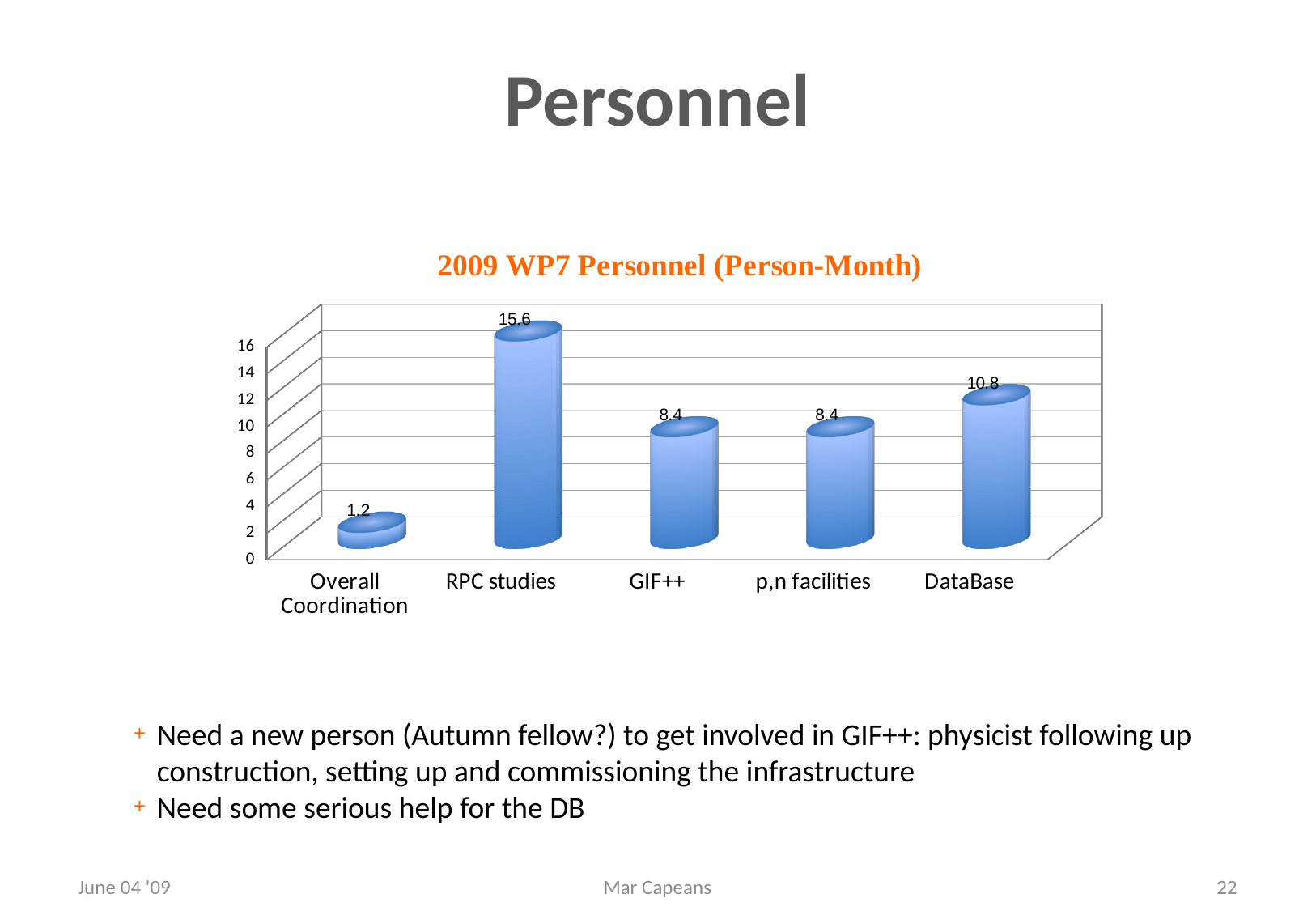

# Personnel

[unsupported chart]

Need a new person (Autumn fellow?) to get involved in GIF++: physicist following up construction, setting up and commissioning the infrastructure
Need some serious help for the DB
June 04 '09
Mar Capeans
22